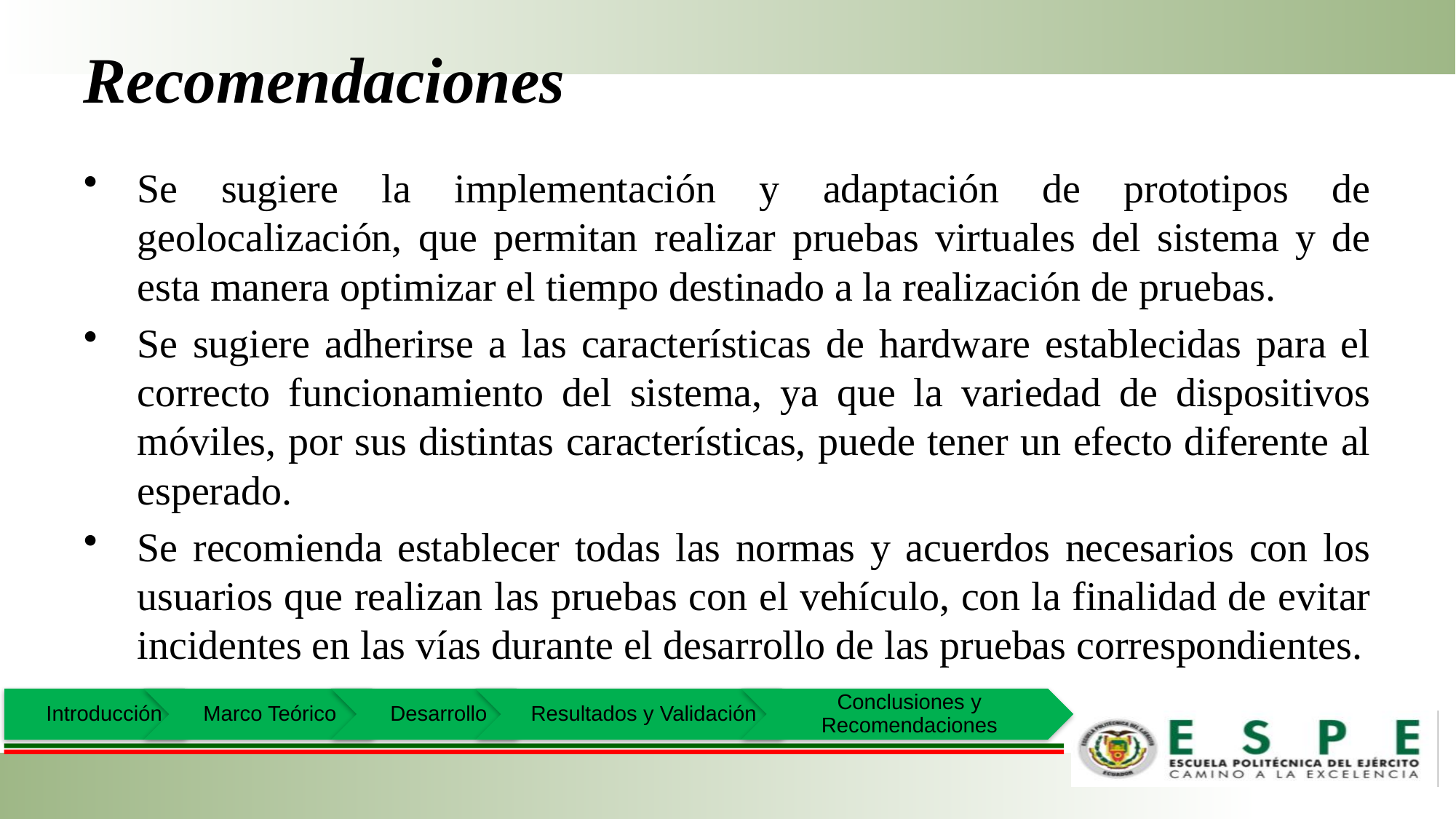

43
# Recomendaciones
Se sugiere la implementación y adaptación de prototipos de geolocalización, que permitan realizar pruebas virtuales del sistema y de esta manera optimizar el tiempo destinado a la realización de pruebas.
Se sugiere adherirse a las características de hardware establecidas para el correcto funcionamiento del sistema, ya que la variedad de dispositivos móviles, por sus distintas características, puede tener un efecto diferente al esperado.
Se recomienda establecer todas las normas y acuerdos necesarios con los usuarios que realizan las pruebas con el vehículo, con la finalidad de evitar incidentes en las vías durante el desarrollo de las pruebas correspondientes.
Introducción
Marco Teórico
Desarrollo
Resultados y Validación
Conclusiones y Recomendaciones